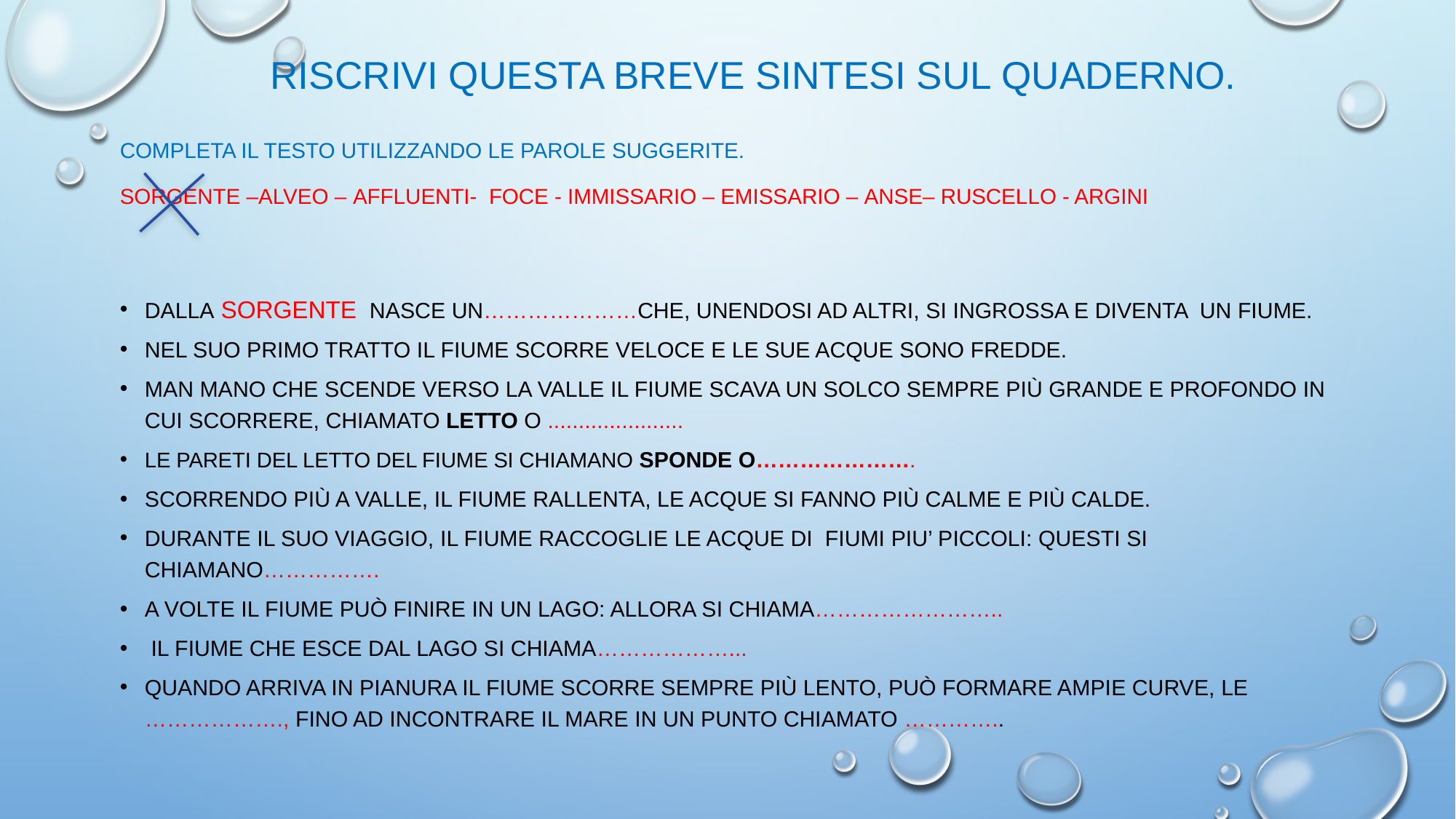

# Riscrivi questa breve sintesi sul quaderno. Completa il testo utilizzando le parole suggerite. Sorgente –alveo – affluenti-  foce - immissario – emissario – anse– ruscello - Argini
DallA Sorgente  nasce un…………………che, unendosi ad altri, si ingrossa e diventa  un fiume.
Nel suo primo tratto il fiume scorre veloce e le sue acque sono fredde.
Man mano che scende verso la valle il fiume scava un solco sempre più grande e profondo in cui scorrere, chiamato letto o ......................
Le pareti del letto del fiume SI chiamano sponde O………………….
Scorrendo più a valle, il fiume rallenta, le acque si fanno più calme e più calde.
Durante il suo viaggio, il fiume raccoglie le acque di  fiumi PIU’ PICCOLI: questi si chiamanO…………….
A volte il fiume può finire in un lago: allora si chiama……………………..
 Il fiume che esce dal lago si chiama………………...
Quando arriva in pianura il fiume scorre sempre più lento, può formare ampie curve, le ………………., fino ad incontrare il mare in un punto chiamato …………..